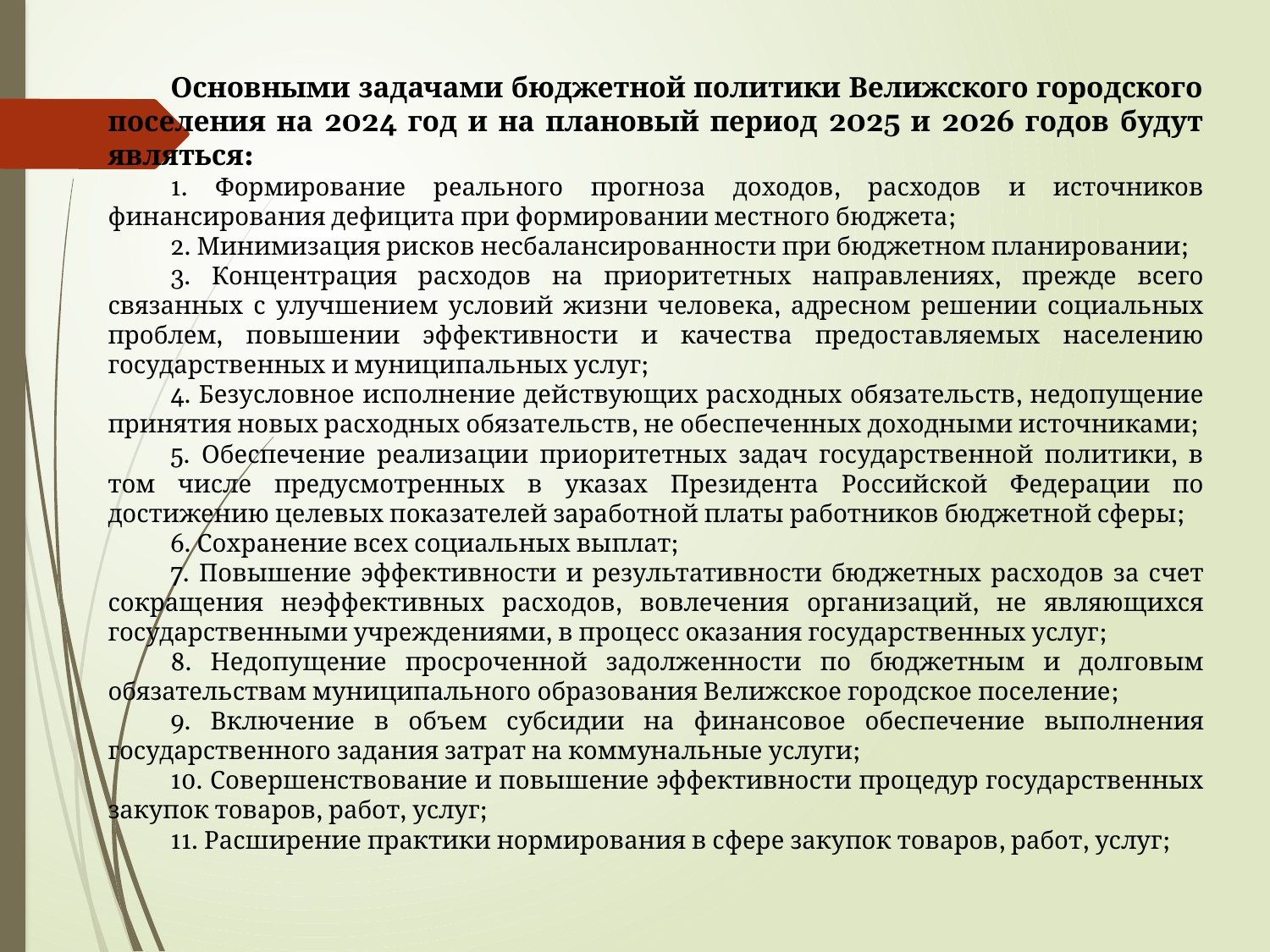

Основными задачами бюджетной политики Велижского городского поселения на 2024 год и на плановый период 2025 и 2026 годов будут являться:
1. Формирование реального прогноза доходов, расходов и источников финансирования дефицита при формировании местного бюджета;
2. Минимизация рисков несбалансированности при бюджетном планировании;
3. Концентрация расходов на приоритетных направлениях, прежде всего связанных с улучшением условий жизни человека, адресном решении социальных проблем, повышении эффективности и качества предоставляемых населению государственных и муниципальных услуг;
4. Безусловное исполнение действующих расходных обязательств, недопущение принятия новых расходных обязательств, не обеспеченных доходными источниками;
5. Обеспечение реализации приоритетных задач государственной политики, в том числе предусмотренных в указах Президента Российской Федерации по достижению целевых показателей заработной платы работников бюджетной сферы;
6. Сохранение всех социальных выплат;
7. Повышение эффективности и результативности бюджетных расходов за счет сокращения неэффективных расходов, вовлечения организаций, не являющихся государственными учреждениями, в процесс оказания государственных услуг;
8. Недопущение просроченной задолженности по бюджетным и долговым обязательствам муниципального образования Велижское городское поселение;
9. Включение в объем субсидии на финансовое обеспечение выполнения государственного задания затрат на коммунальные услуги;
10. Совершенствование и повышение эффективности процедур государственных закупок товаров, работ, услуг;
11. Расширение практики нормирования в сфере закупок товаров, работ, услуг;